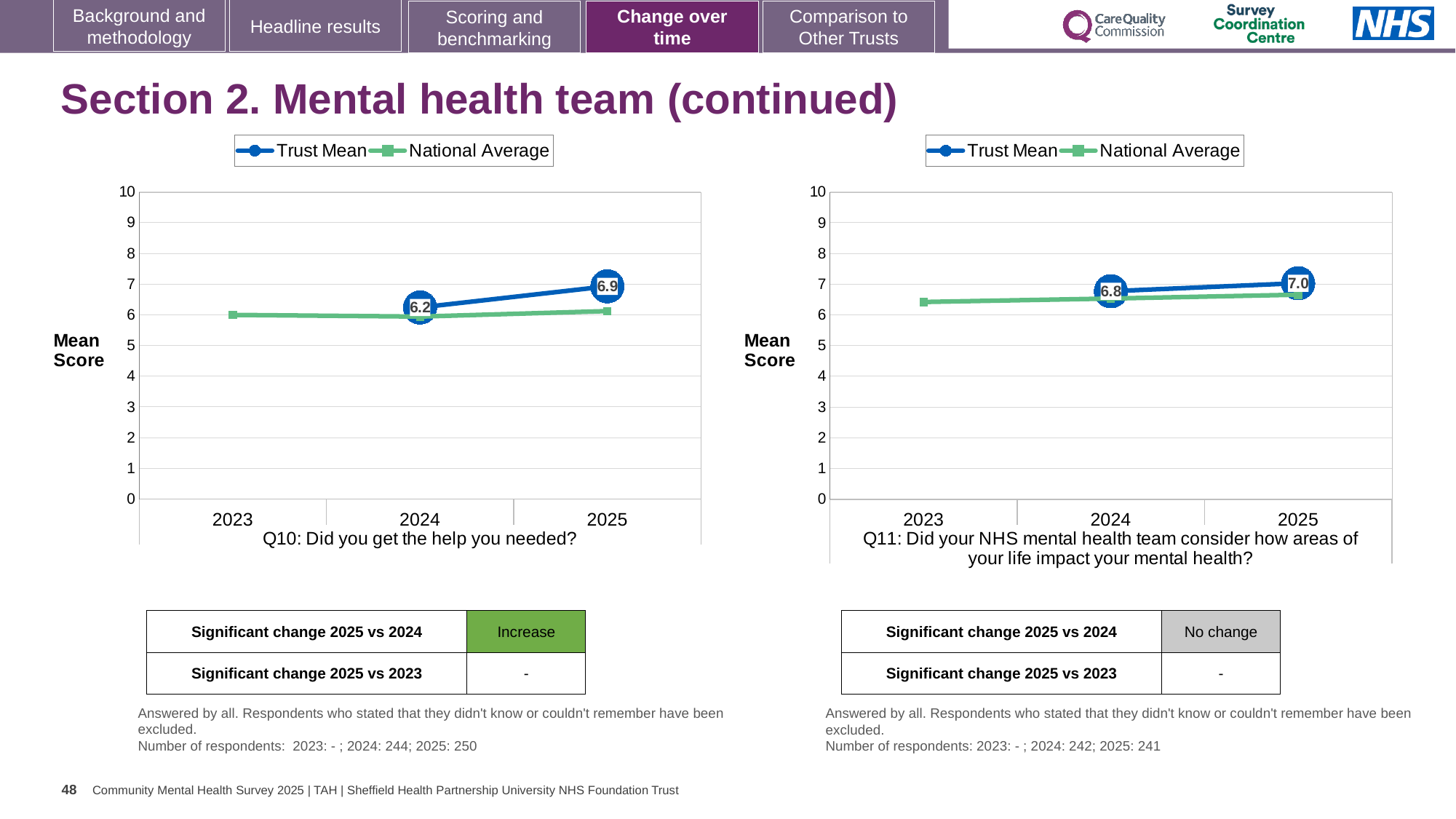

# Section 2. Mental health team (continued)

### Chart

| Category | Trust Mean | National Average |
|---|---|---|
| 2023 | None | 6.420695448824115 |
| 2024 | 6.771376151676241 | 6.533461604041126 |
| 2025 | 7.032010324785181 | 6.657780540168563 |

### Chart

| Category | Trust Mean | National Average |
|---|---|---|
| 2023 | None | 5.996271890399126 |
| 2024 | 6.23889433964063 | 5.942534115546757 |
| 2025 | 6.928756295181564 | 6.121234901314825 |
| Significant change 2025 vs 2024 | Increase |
| --- | --- |
| Significant change 2025 vs 2023 | - |
| Significant change 2025 vs 2024 | No change |
| --- | --- |
| Significant change 2025 vs 2023 | - |
Answered by all. Respondents who stated that they didn't know or couldn't remember have been excluded.
Number of respondents:  2023: - ; 2024: 244; 2025: 250
Answered by all. Respondents who stated that they didn't know or couldn't remember have been excluded.
Number of respondents: 2023: - ; 2024: 242; 2025: 241

48